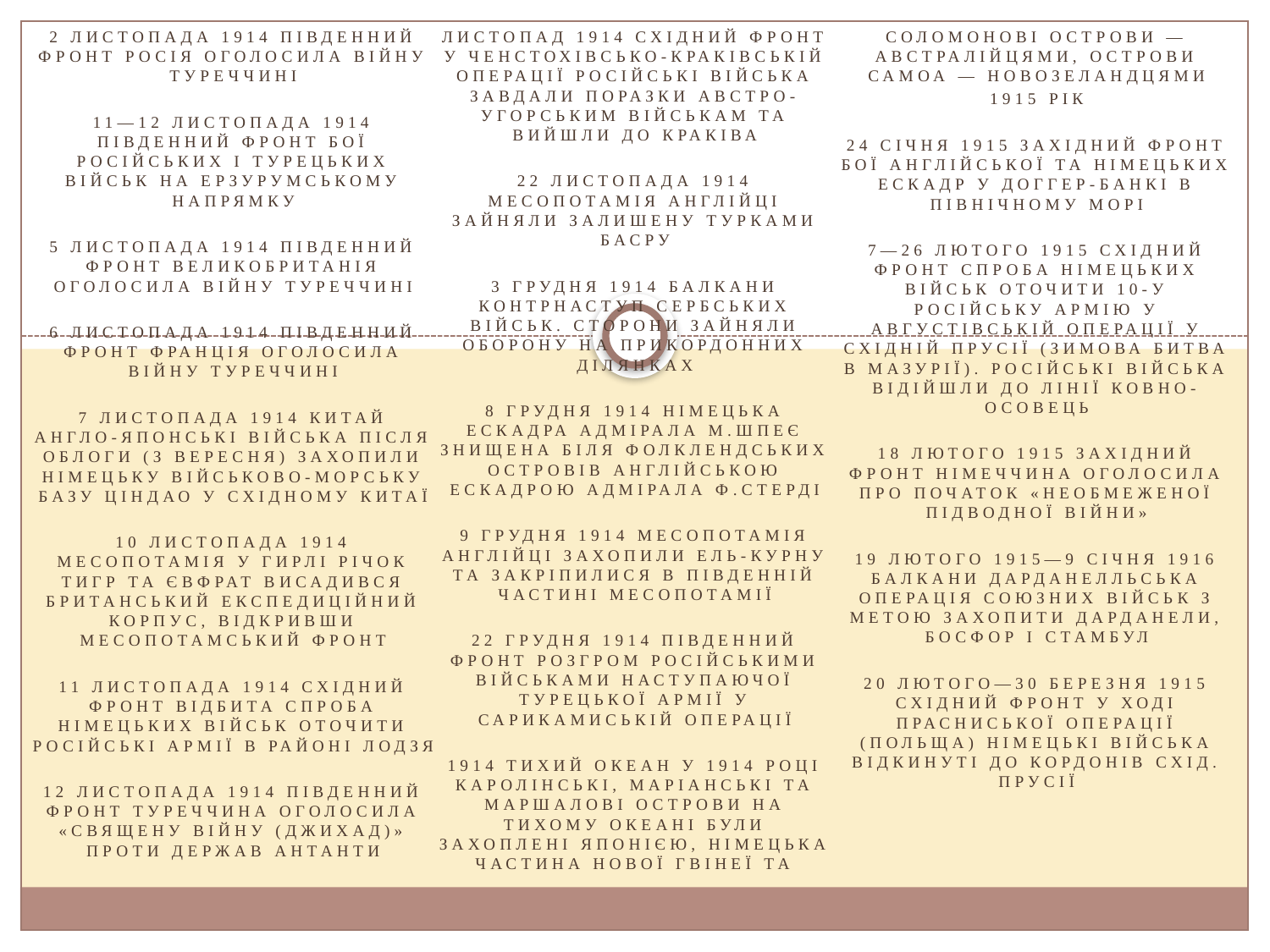

2 листопада 1914 Південний фронт Росія оголосила війну Туреччині

11—12 листопада 1914 Південний фронт Бої російських і турецьких військ на ерзурумському напрямку

5 листопада 1914 Південний фронт Великобританія оголосила війну Туреччині

6 листопада 1914 Південний фронт Франція оголосила війну Туреччині

7 листопада 1914 Китай Англо-японські війська після облоги (з вересня) захопили німецьку військово-морську базу Ціндао у Східному Китаї

10 листопада 1914 Месопотамія У гирлі річок Тигр та Євфрат висадився британський експедиційний корпус, відкривши Месопотамський фронт

11 листопада 1914 Східний фронт Відбита спроба німецьких військ оточити російські армії в районі Лодзя

12 листопада 1914 Південний фронт Туреччина оголосила «священу війну (джихад)» проти держав Антанти

листопад 1914 Східний фронт У Ченстохівсько-Краківській операції російські війська завдали поразки австро-угорським військам та вийшли до Краківа

22 листопада 1914 Месопотамія Англійці зайняли залишену турками Басру

3 грудня 1914 Балкани Контрнаступ сербських військ. Сторони зайняли оборону на прикордонних ділянках

8 грудня 1914 Німецька ескадра адмірала М.Шпеє знищена біля Фолклендських островів англійською ескадрою адмірала Ф.Стерді

9 грудня 1914 Месопотамія Англійці захопили Ель-Курну та закріпилися в південній частині Месопотамії

22 грудня 1914 Південний фронт Розгром російськими військами наступаючої турецької армії у Сарикамиській операції

1914 Тихий океан У 1914 році Каролінські, Маріанські та Маршалові острови на Тихому океані були захоплені Японією, німецька частина Нової Гвінеї та Соломонові острови — австралійцями, острови Самоа — новозеландцями
1915 рік

24 січня 1915 Західний фронт Бої англійської та німецьких ескадр у Доггер-банкі в Північному морі

7—26 лютого 1915 Східний фронт Спроба німецьких військ оточити 10-у російську армію у Августівській операції у Східній Прусії (Зимова битва в Мазурії). Російські війська відійшли до лінії Ковно-Осовець

18 лютого 1915 Західний фронт Німеччина оголосила про початок «необмеженої підводної війни»

19 лютого 1915—9 січня 1916 Балкани Дарданелльська операція союзних військ з метою захопити Дарданели, Босфор і Стамбул

20 лютого—30 березня 1915 Східний фронт У ході Прасниської операції (Польща) німецькі війська відкинуті до кордонів Схід. Прусії